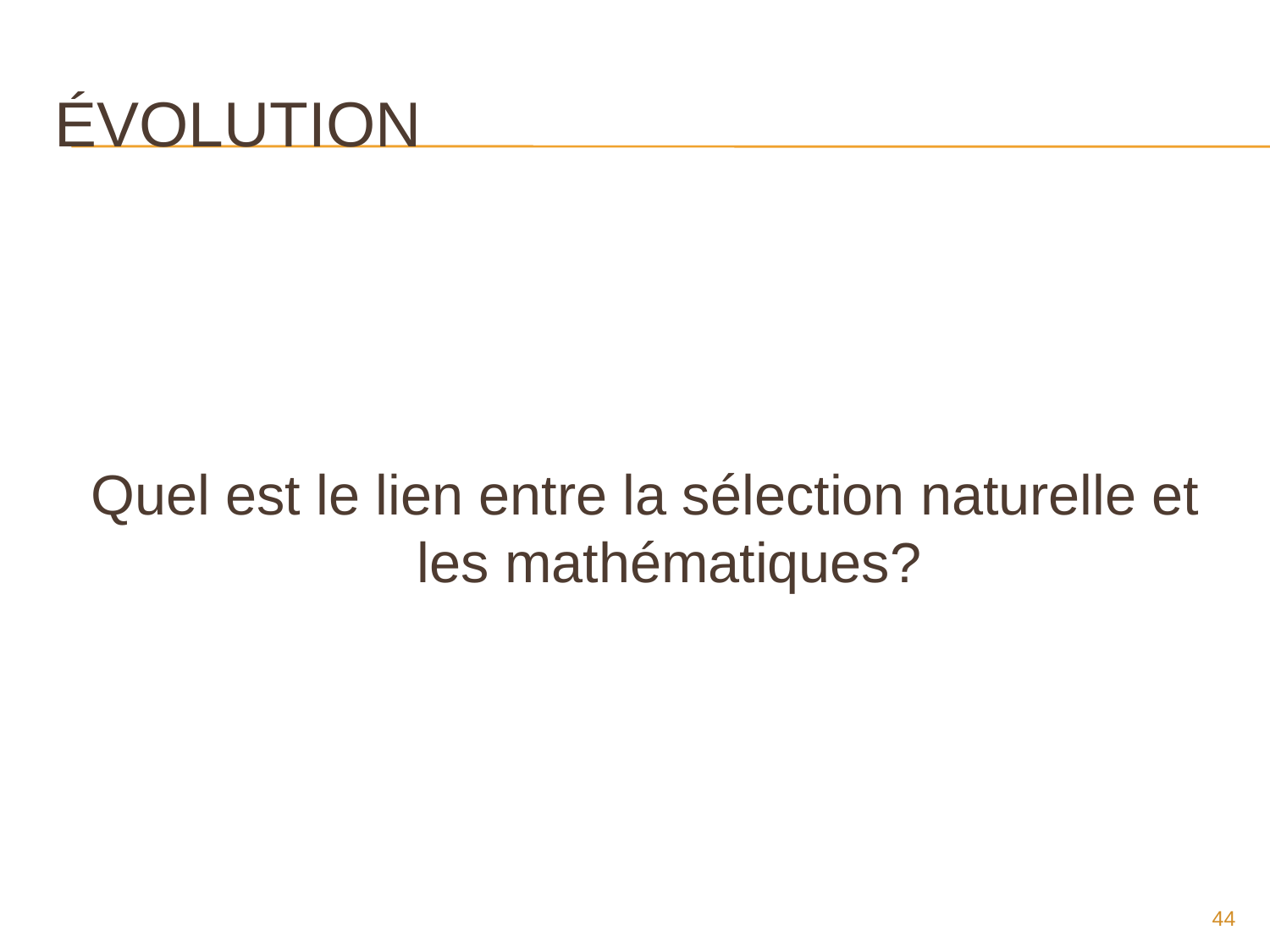

# Évolution

Quel est le lien entre la sélection naturelle et les mathématiques?
44